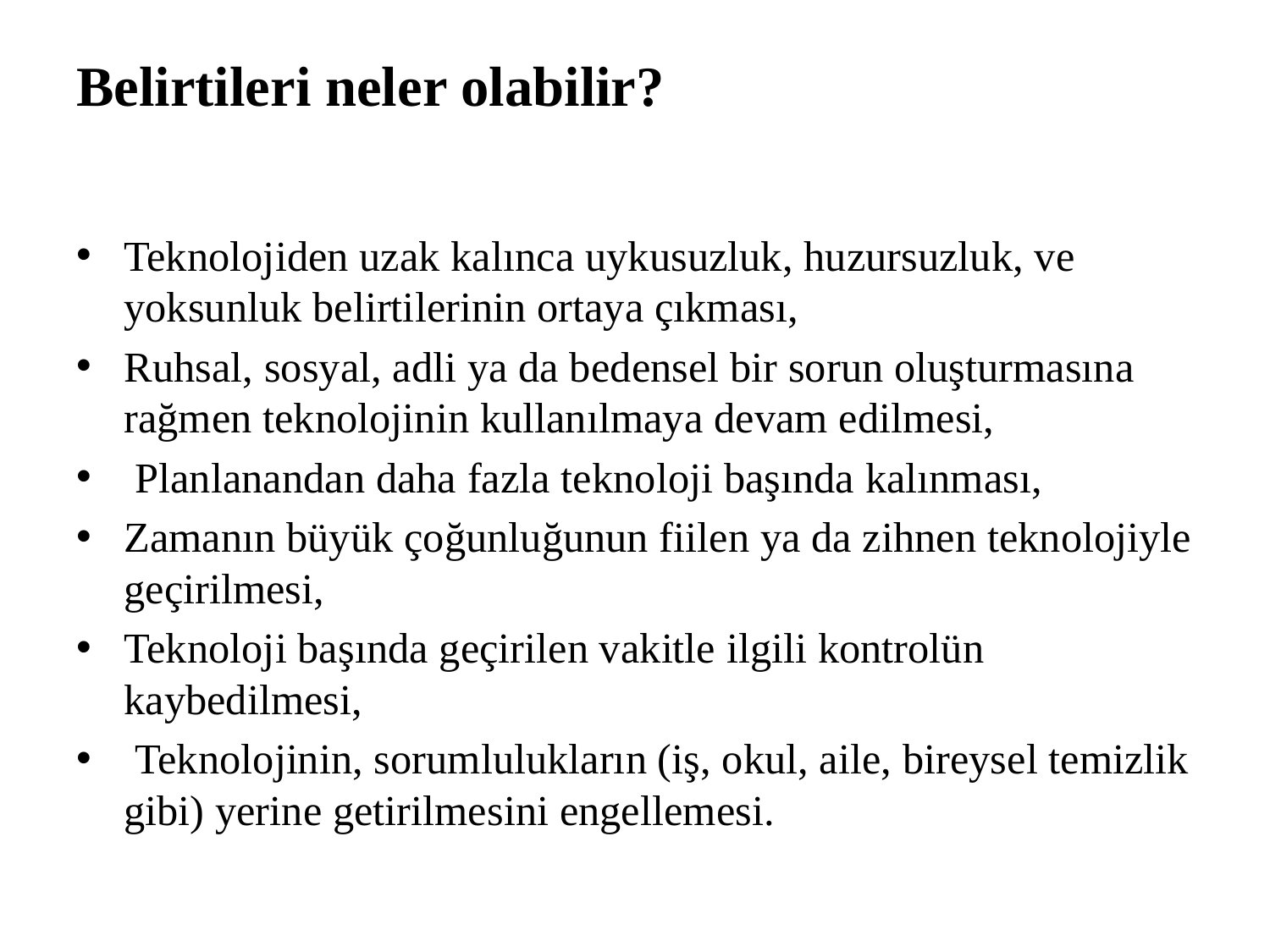

# Belirtileri neler olabilir?
Teknolojiden uzak kalınca uykusuzluk, huzursuzluk, ve yoksunluk belirtilerinin ortaya çıkması,
Ruhsal, sosyal, adli ya da bedensel bir sorun oluşturmasına rağmen teknolojinin kullanılmaya devam edilmesi,
 Planlanandan daha fazla teknoloji başında kalınması,
Zamanın büyük çoğunluğunun fiilen ya da zihnen teknolojiyle geçirilmesi,
Teknoloji başında geçirilen vakitle ilgili kontrolün kaybedilmesi,
 Teknolojinin, sorumlulukların (iş, okul, aile, bireysel temizlik gibi) yerine getirilmesini engellemesi.